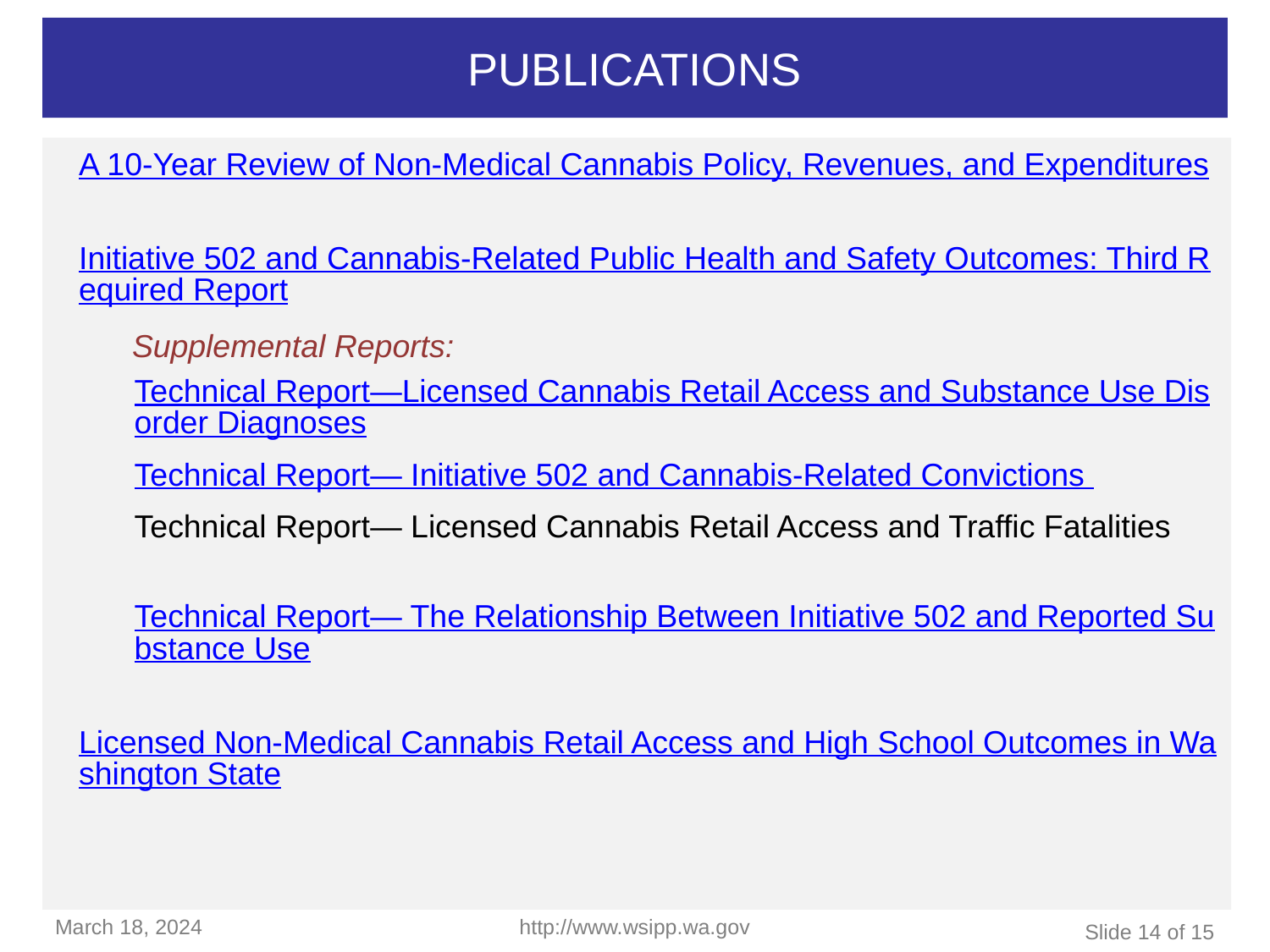

# Publications
A 10-Year Review of Non-Medical Cannabis Policy, Revenues, and Expenditures

Initiative 502 and Cannabis-Related Public Health and Safety Outcomes: Third Required Report

      Supplemental Reports:
Technical Report—Licensed Cannabis Retail Access and Substance Use Disorder Diagnoses

Technical Report— Initiative 502 and Cannabis-Related Convictions

Technical Report— Licensed Cannabis Retail Access and Traffic Fatalities

 Technical Report— The Relationship Between Initiative 502 and Reported Substance Use

Licensed Non-Medical Cannabis Retail Access and High School Outcomes in Washington State

March 18, 2024
http://www.wsipp.wa.gov
Slide 14 of 15